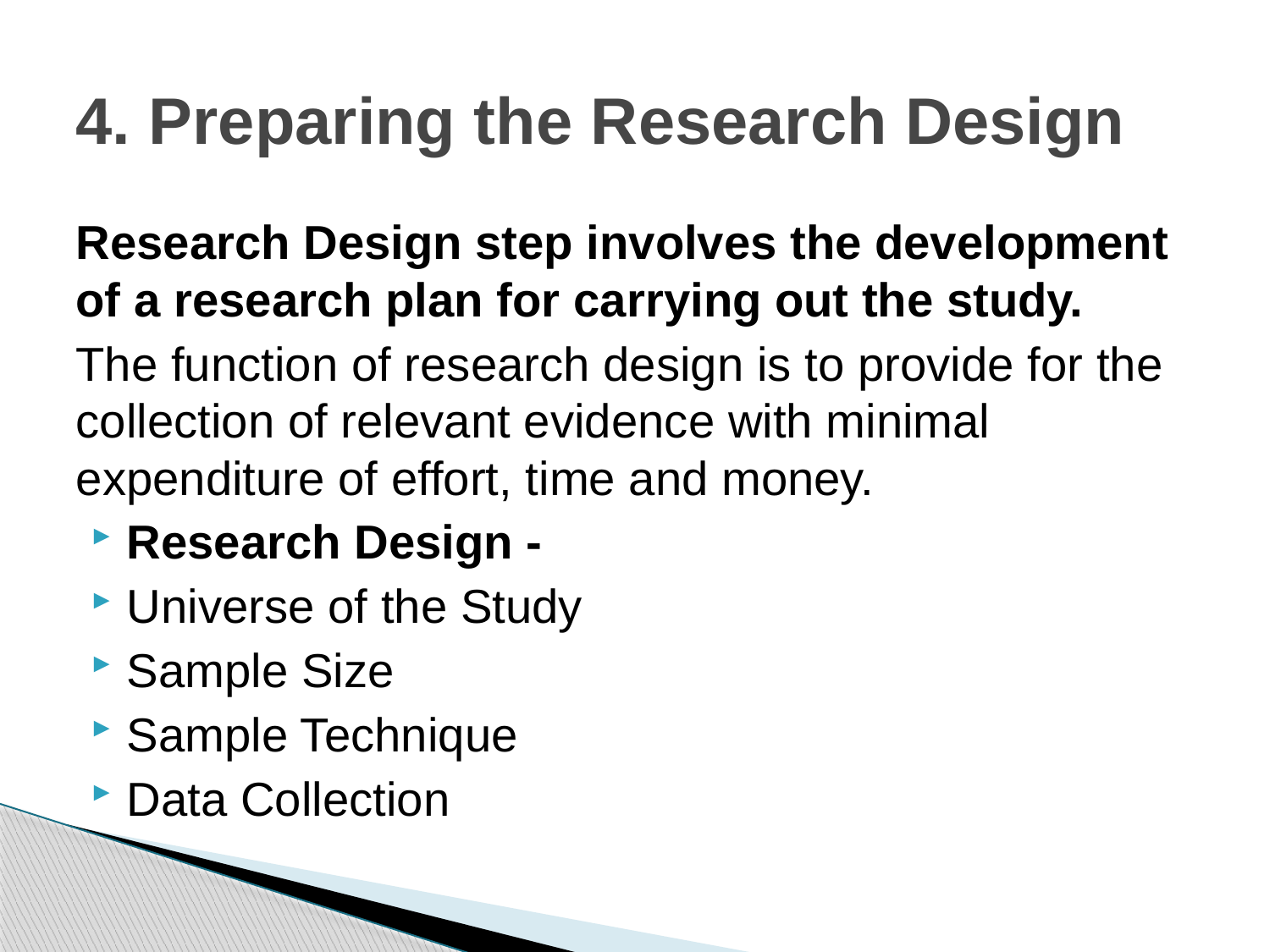

# 4. Preparing the Research Design
Research Design step involves the development of a research plan for carrying out the study.
The function of research design is to provide for the collection of relevant evidence with minimal expenditure of effort, time and money.
Research Design -
Universe of the Study
Sample Size
Sample Technique
Data Collection